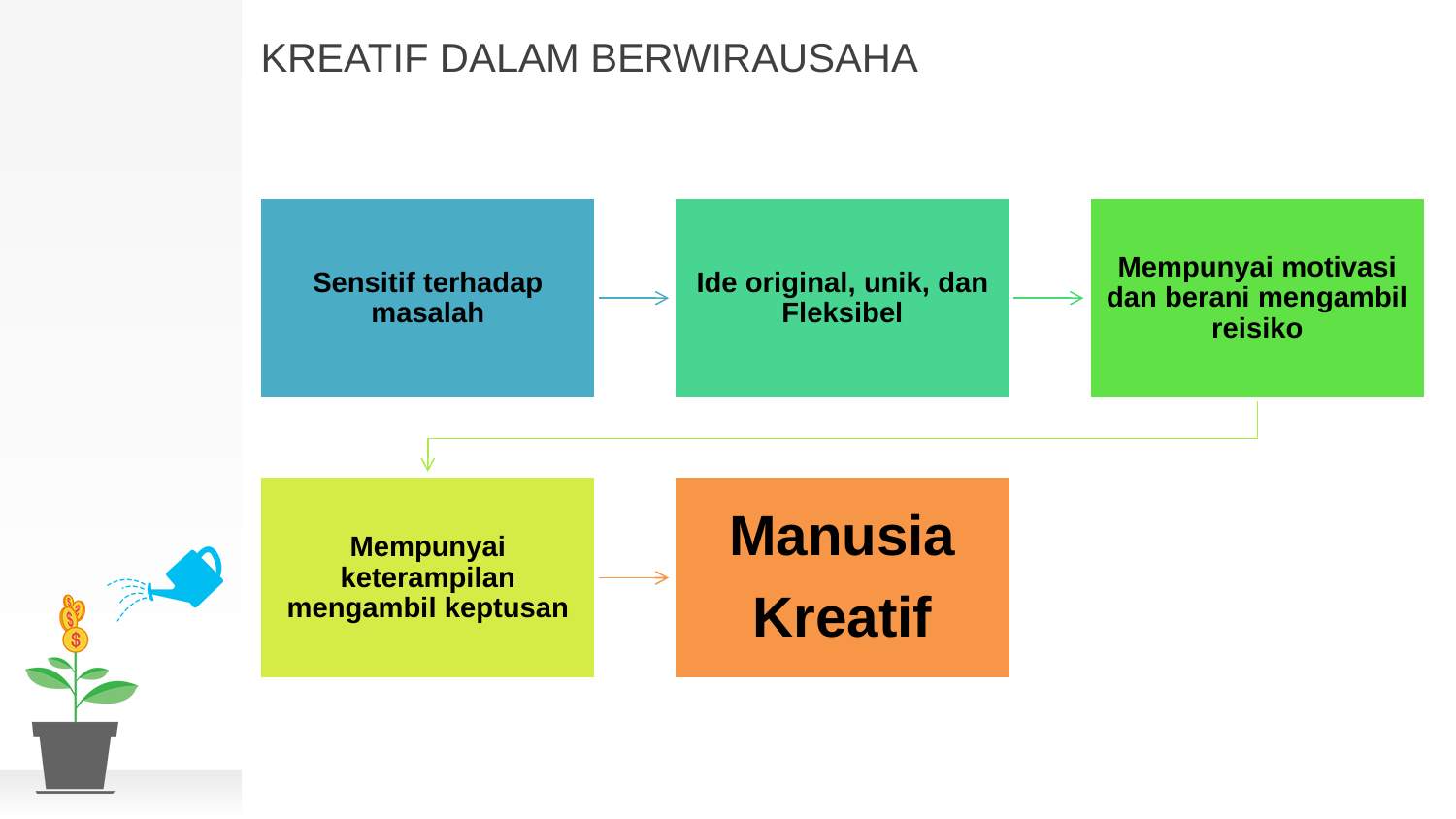

KREATIF DALAM BERWIRAUSAHA

Sensitif terhadap masalah

Ide original, unik, dan Fleksibel

Mempunyai motivasi dan berani mengambil reisiko

Mempunyai keterampilan mengambil keptusan
Manusia
Kreatif